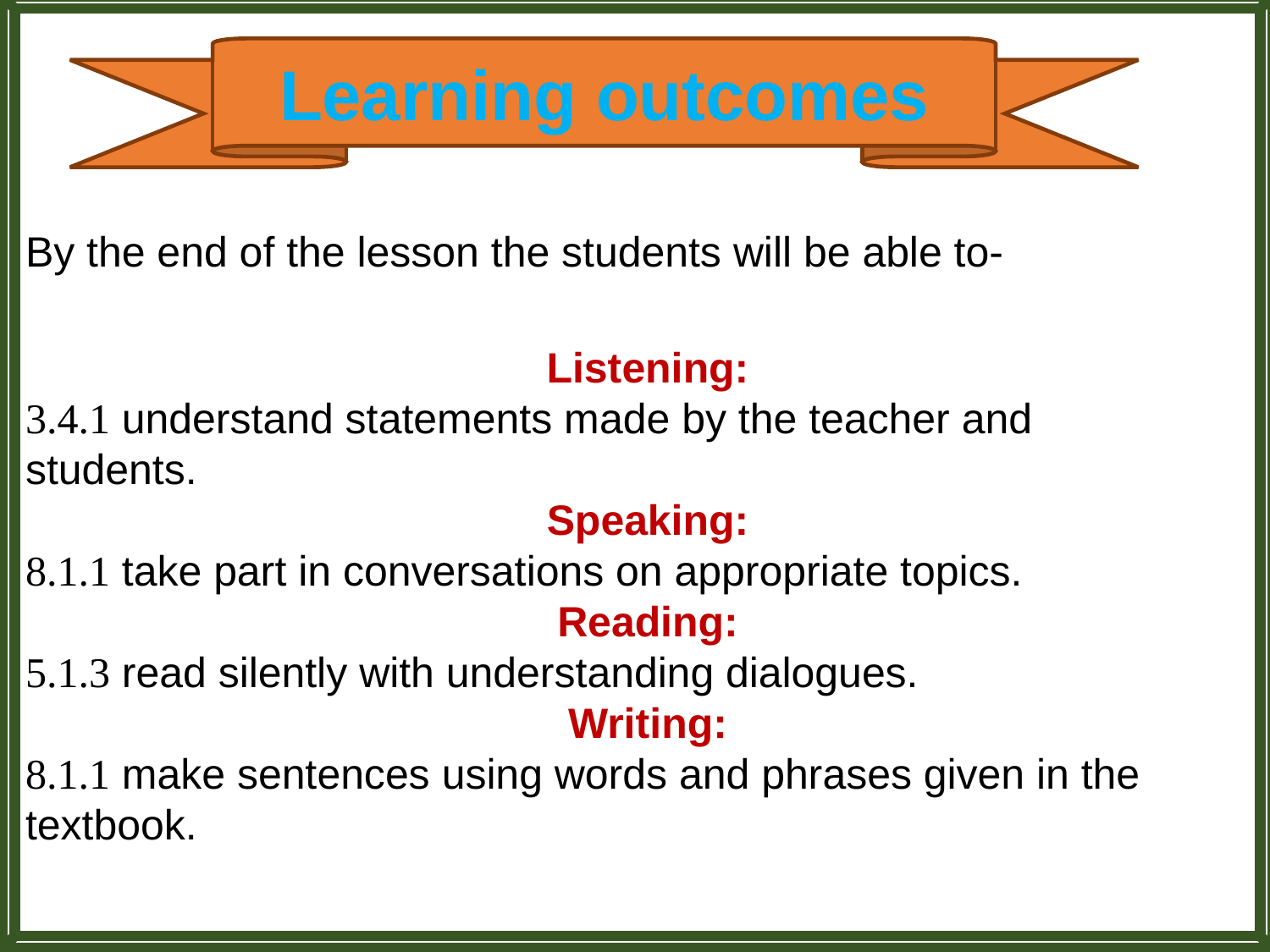

Learning outcomes
By the end of the lesson the students will be able to-

Listening:
3.4.1 understand statements made by the teacher and 	students.
Speaking:
8.1.1 take part in conversations on appropriate topics.
Reading:
5.1.3 read silently with understanding dialogues.
Writing:
8.1.1 make sentences using words and phrases given in the 	textbook.